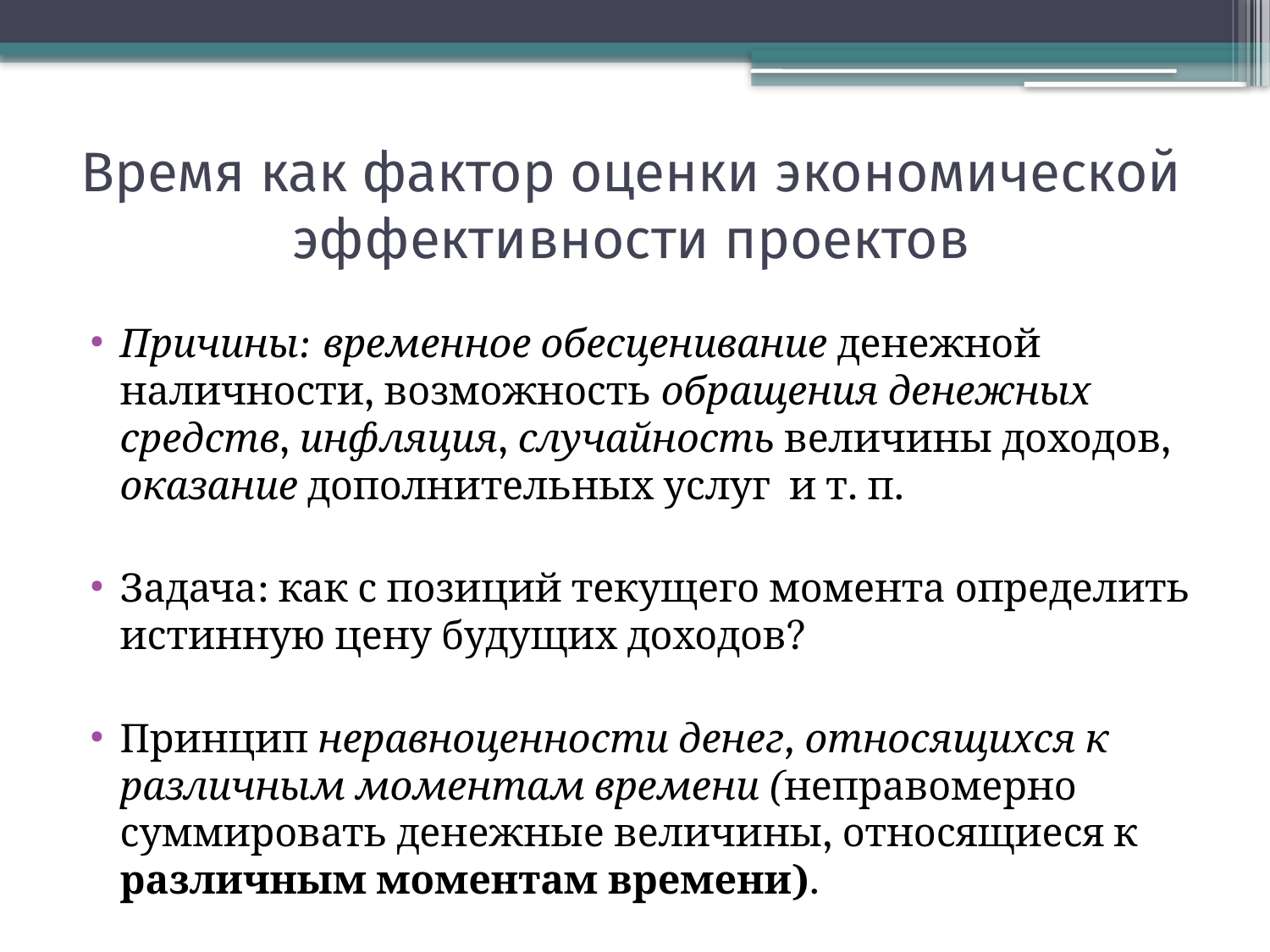

# Время как фактор оценки экономической эффективности проектов
Причины: временное обесценивание денежной наличности, возможность обращения денежных средств, инфляция, случайность величины доходов, оказание дополнительных услуг  и т. п.

Задача: как с позиций текущего момента определить истинную цену будущих доходов?

Принцип неравноценности денег, относящихся к различным моментам времени (неправомерно суммировать денежные величины, относящиеся к различным моментам времени).